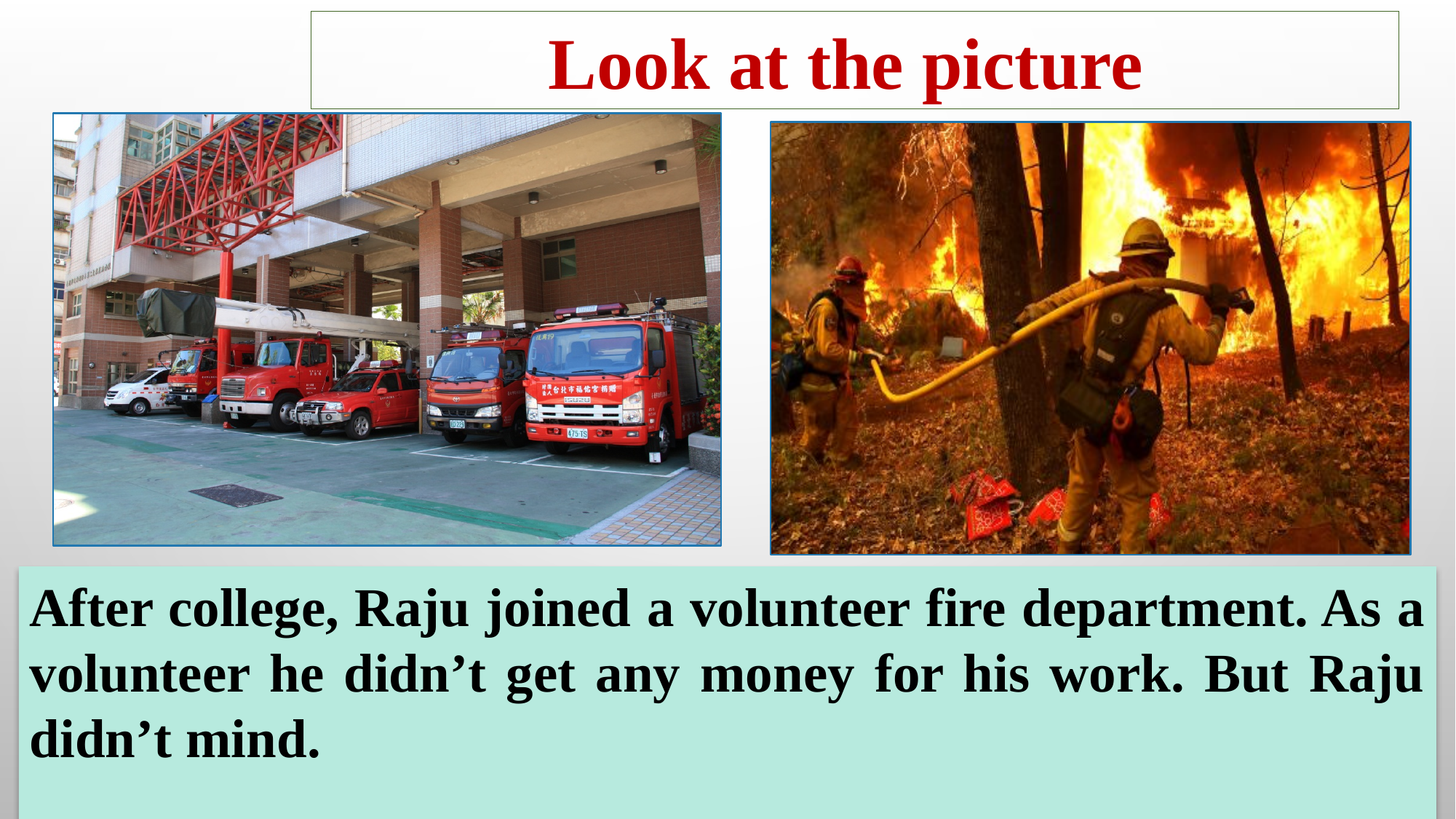

Look at the picture

After college, Raju joined a volunteer fire department. As a volunteer he didn’t get any money for his work. But Raju didn’t mind.